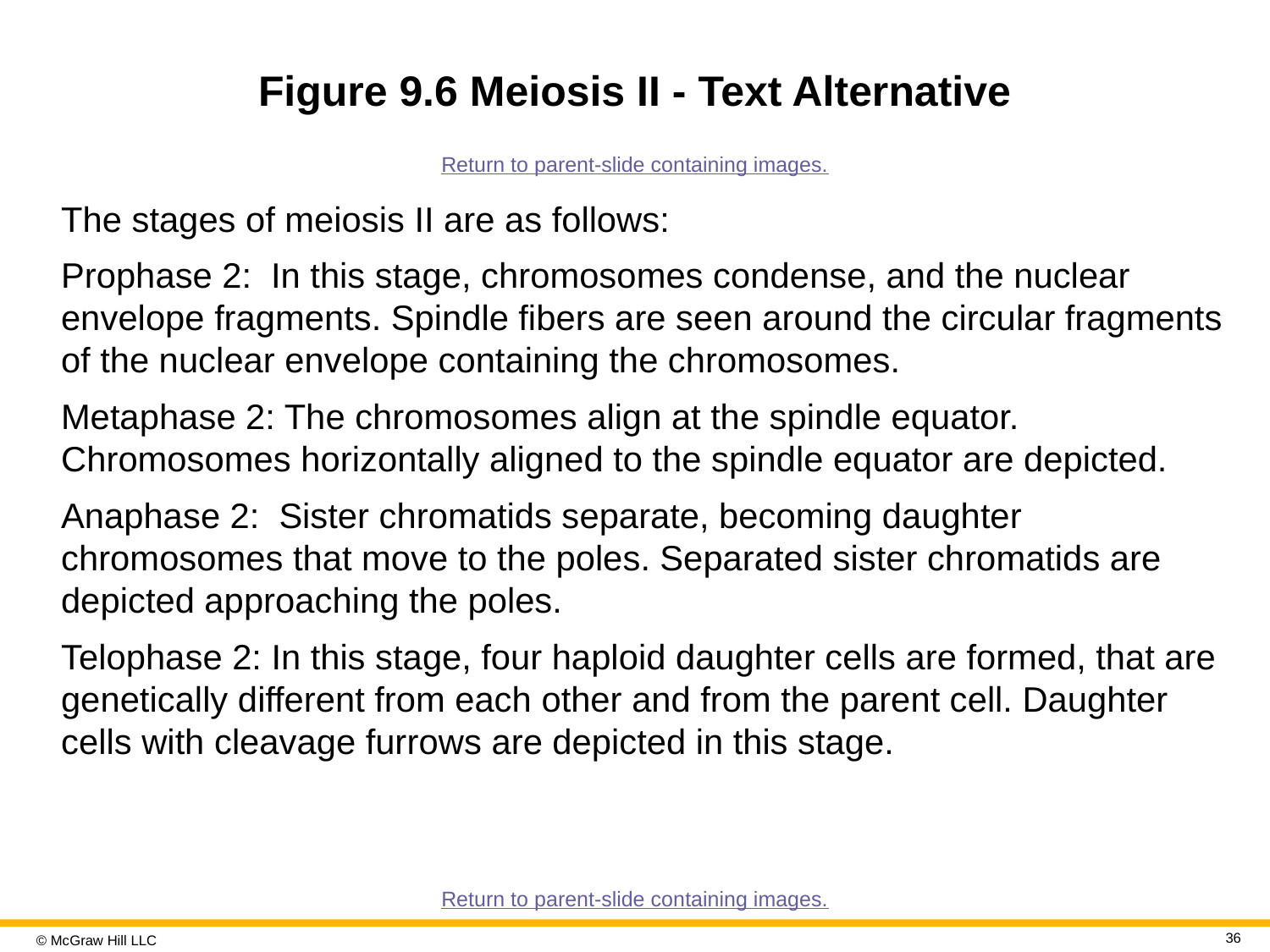

# Figure 9.6 Meiosis II - Text Alternative
Return to parent-slide containing images.
The stages of meiosis II are as follows:
Prophase 2:  In this stage, chromosomes condense, and the nuclear envelope fragments. Spindle fibers are seen around the circular fragments of the nuclear envelope containing the chromosomes.
Metaphase 2: The chromosomes align at the spindle equator. Chromosomes horizontally aligned to the spindle equator are depicted.
Anaphase 2:  Sister chromatids separate, becoming daughter chromosomes that move to the poles. Separated sister chromatids are depicted approaching the poles.
Telophase 2: In this stage, four haploid daughter cells are formed, that are genetically different from each other and from the parent cell. Daughter cells with cleavage furrows are depicted in this stage.
Return to parent-slide containing images.
36